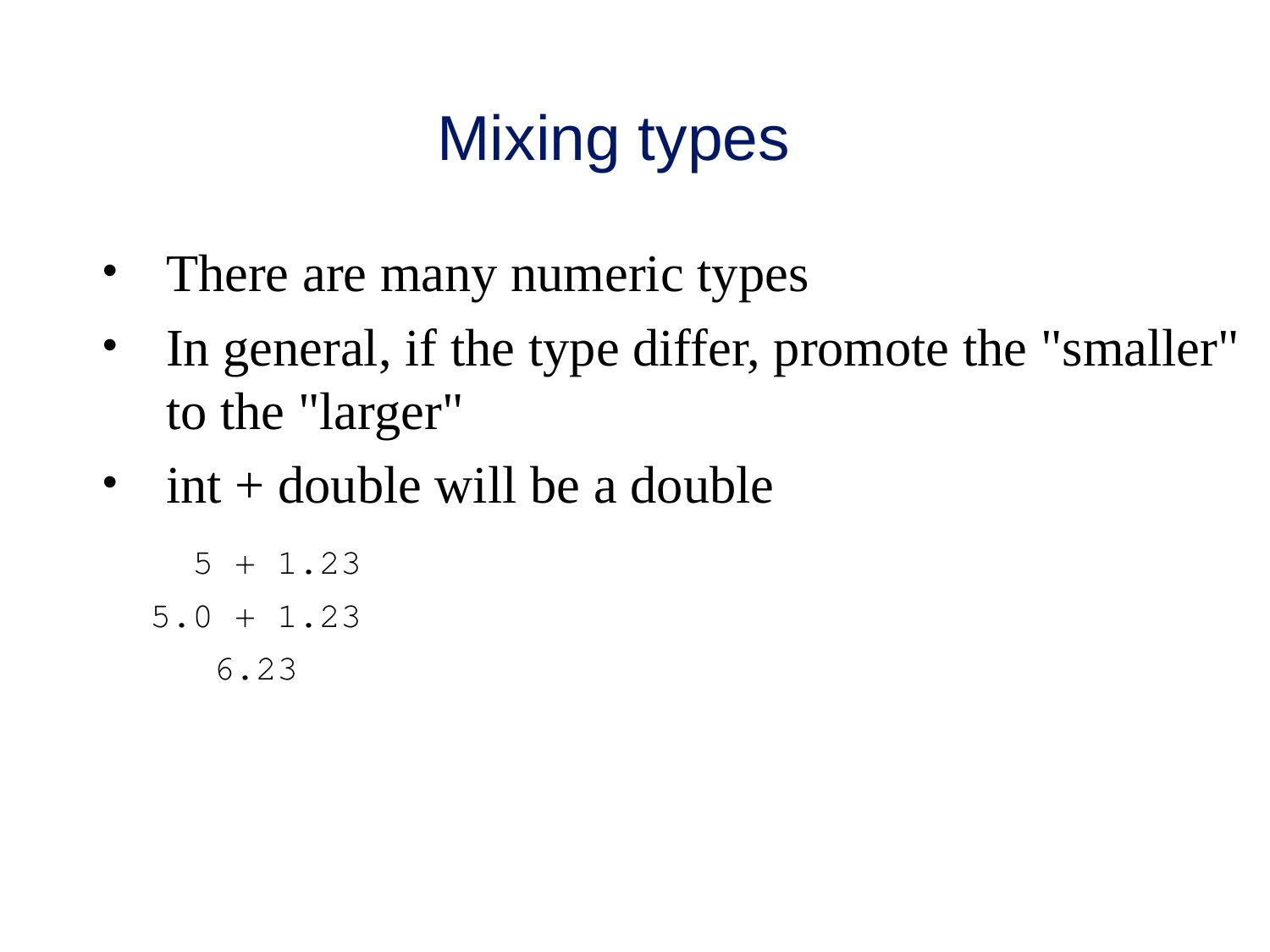

# Mixing types
There are many numeric types
In general, if the type differ, promote the "smaller" to the "larger"
int + double will be a double
     5 + 1.23
   5.0 + 1.23
      6.23